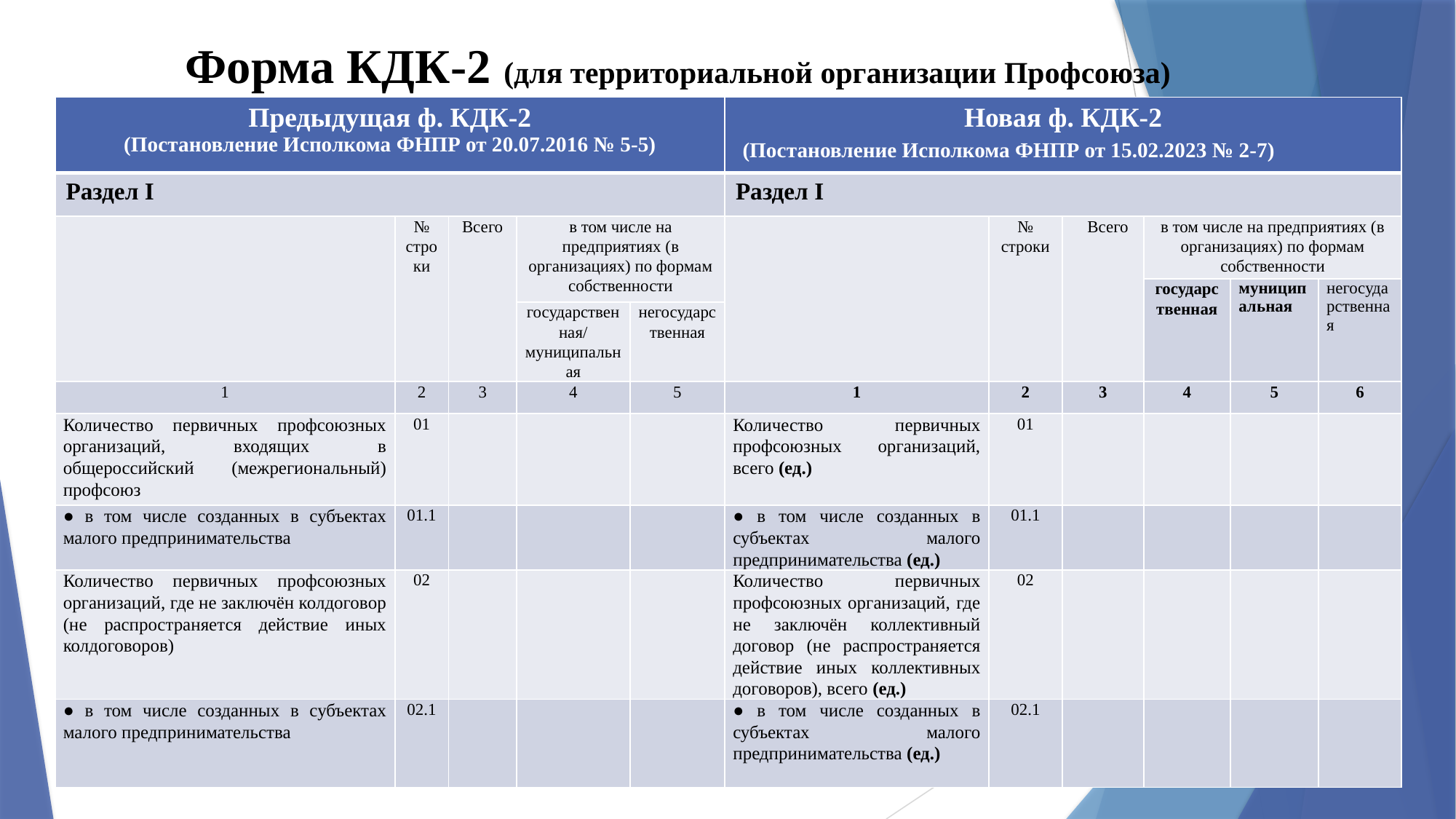

# Форма КДК-2 (для территориальной организации Профсоюза)
| Предыдущая ф. КДК-2 (Постановление Исполкома ФНПР от 20.07.2016 № 5-5) |  |  |  |  | Новая ф. КДК-2 (Постановление Исполкома ФНПР от 15.02.2023 № 2-7) | Новая ф. КДК-1 (Постановление Исполкома ФНПР от 15.02.2023 № 2-7) |  |  | Новая ф. КДК-1 (Постановление Исполкома ФНПР от 15.02.2023 № 2-7) |  |
| --- | --- | --- | --- | --- | --- | --- | --- | --- | --- | --- |
| Раздел I |  |  |  |  | Раздел I |  |  |  |  |  |
|  | № строки | Всего | в том числе на предприятиях (в организациях) по формам собственности |  |  | № строки | Всего | в том числе на предприятиях (в организациях) по формам собственности |  |  |
|  |  |  |  |  |  |  |  | государственная | муниципальная | негосударственная |
|  |  |  | государственная/муниципальная | негосударственная |  |  |  | государственная | муниципальная | негосударственная |
| 1 | 2 | 3 | 4 | 5 | 1 | 2 | 3 | 4 | 5 | 6 |
| Количество первичных профсоюзных организаций, входящих в общероссийский (межрегиональный) профсоюз | 01 |  |  |  | Количество первичных профсоюзных организаций, всего (ед.) | 01 |  |  |  |  |
| ● в том числе созданных в субъектах малого предпринимательства | 01.1 |  |  |  | ● в том числе созданных в субъектах малого предпринимательства (ед.) | 01.1 |  |  |  |  |
| Количество первичных профсоюзных организаций, где не заключён колдоговор (не распространяется действие иных колдоговоров) | 02 |  |  |  | Количество первичных профсоюзных организаций, где не заключён коллективный договор (не распространяется действие иных коллективных договоров), всего (ед.) | 02 |  |  |  |  |
| ● в том числе созданных в субъектах малого предпринимательства | 02.1 |  |  |  | ● в том числе созданных в субъектах малого предпринимательства (ед.) | 02.1 |  |  |  |  |
12